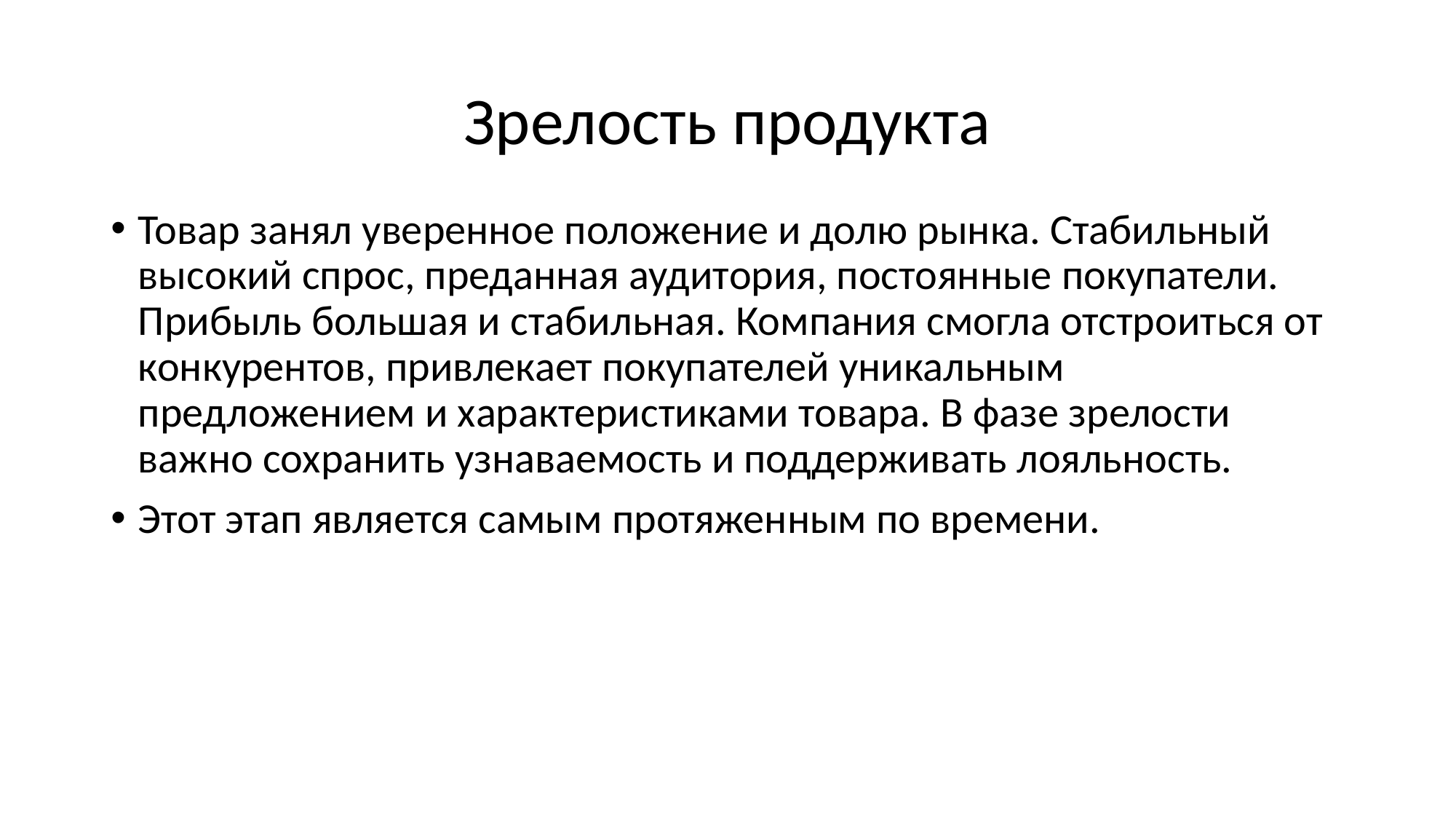

# Зрелость продукта
Товар занял уверенное положение и долю рынка. Стабильный высокий спрос, преданная аудитория, постоянные покупатели. Прибыль большая и стабильная. Компания смогла отстроиться от конкурентов, привлекает покупателей уникальным предложением и характеристиками товара. В фазе зрелости важно сохранить узнаваемость и поддерживать лояльность.
Этот этап является самым протяженным по времени.